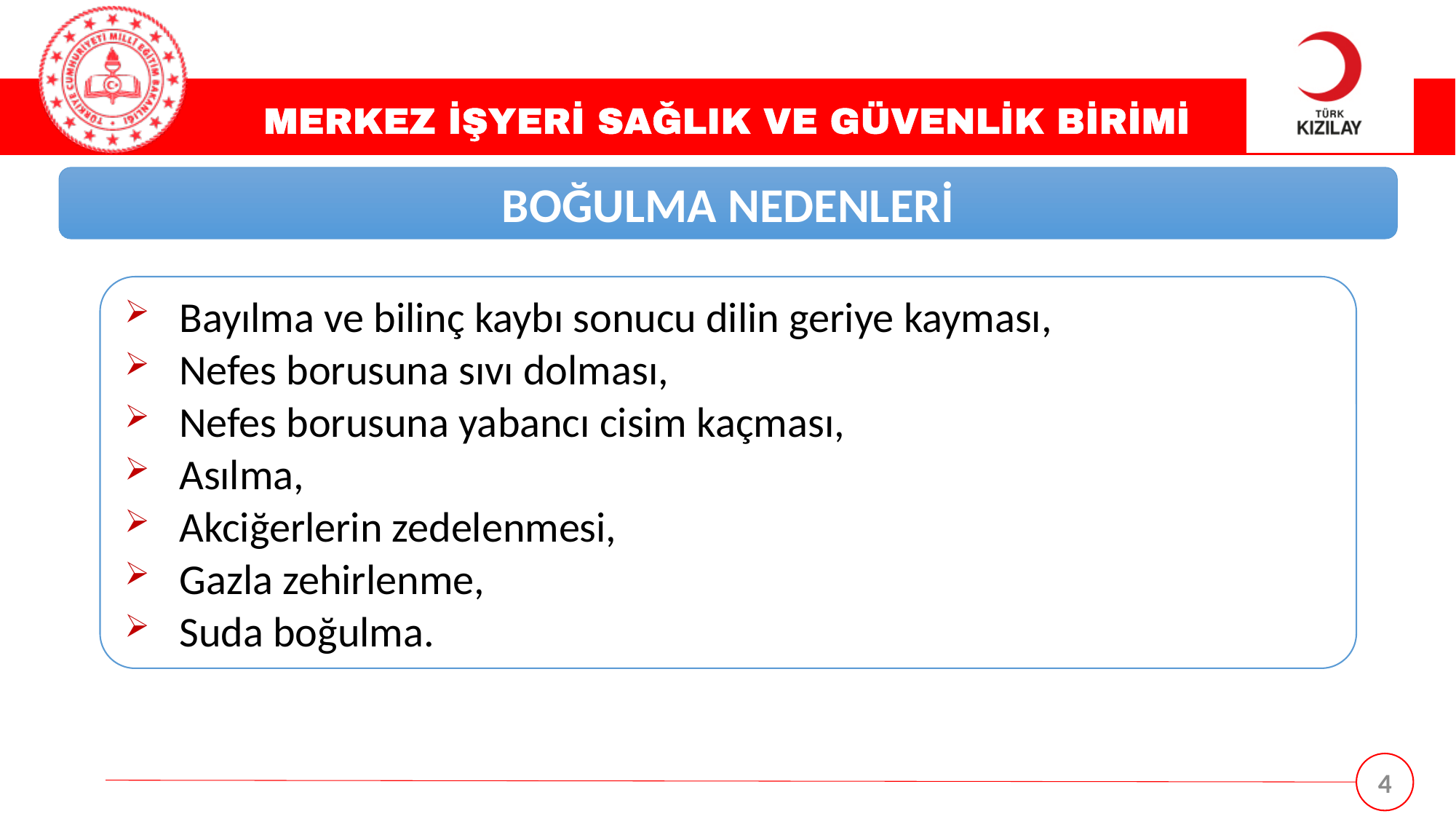

BOĞULMA NEDENLERİ
Bayılma ve bilinç kaybı sonucu dilin geriye kayması,
Nefes borusuna sıvı dolması,
Nefes borusuna yabancı cisim kaçması,
Asılma,
Akciğerlerin zedelenmesi,
Gazla zehirlenme,
Suda boğulma.
4